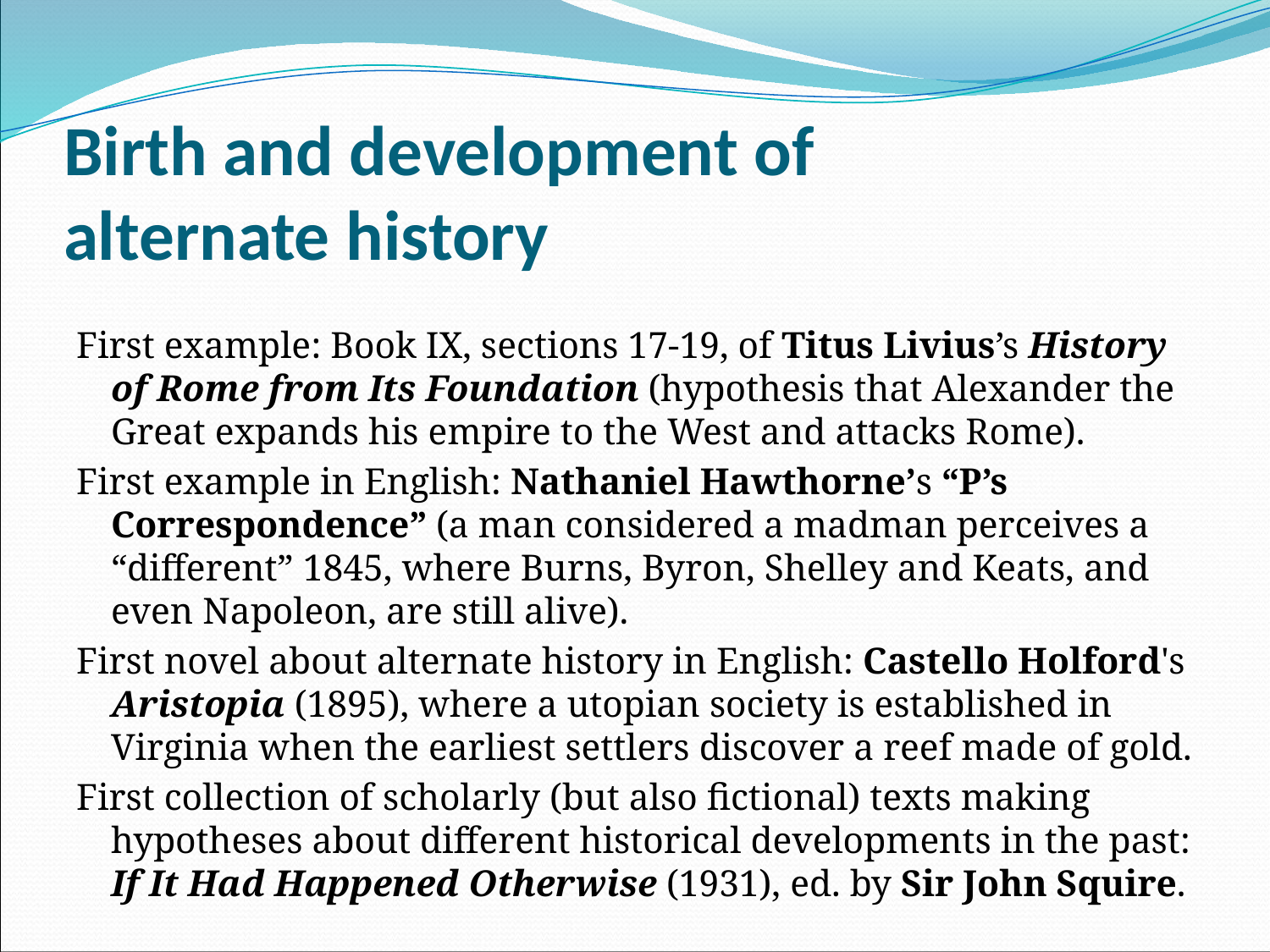

# Birth and development of alternate history
First example: Book IX, sections 17-19, of Titus Livius’s History of Rome from Its Foundation (hypothesis that Alexander the Great expands his empire to the West and attacks Rome).
First example in English: Nathaniel Hawthorne’s “P’s Correspondence” (a man considered a madman perceives a “different” 1845, where Burns, Byron, Shelley and Keats, and even Napoleon, are still alive).
First novel about alternate history in English: Castello Holford's Aristopia (1895), where a utopian society is established in Virginia when the earliest settlers discover a reef made of gold.
First collection of scholarly (but also fictional) texts making hypotheses about different historical developments in the past: If It Had Happened Otherwise (1931), ed. by Sir John Squire.